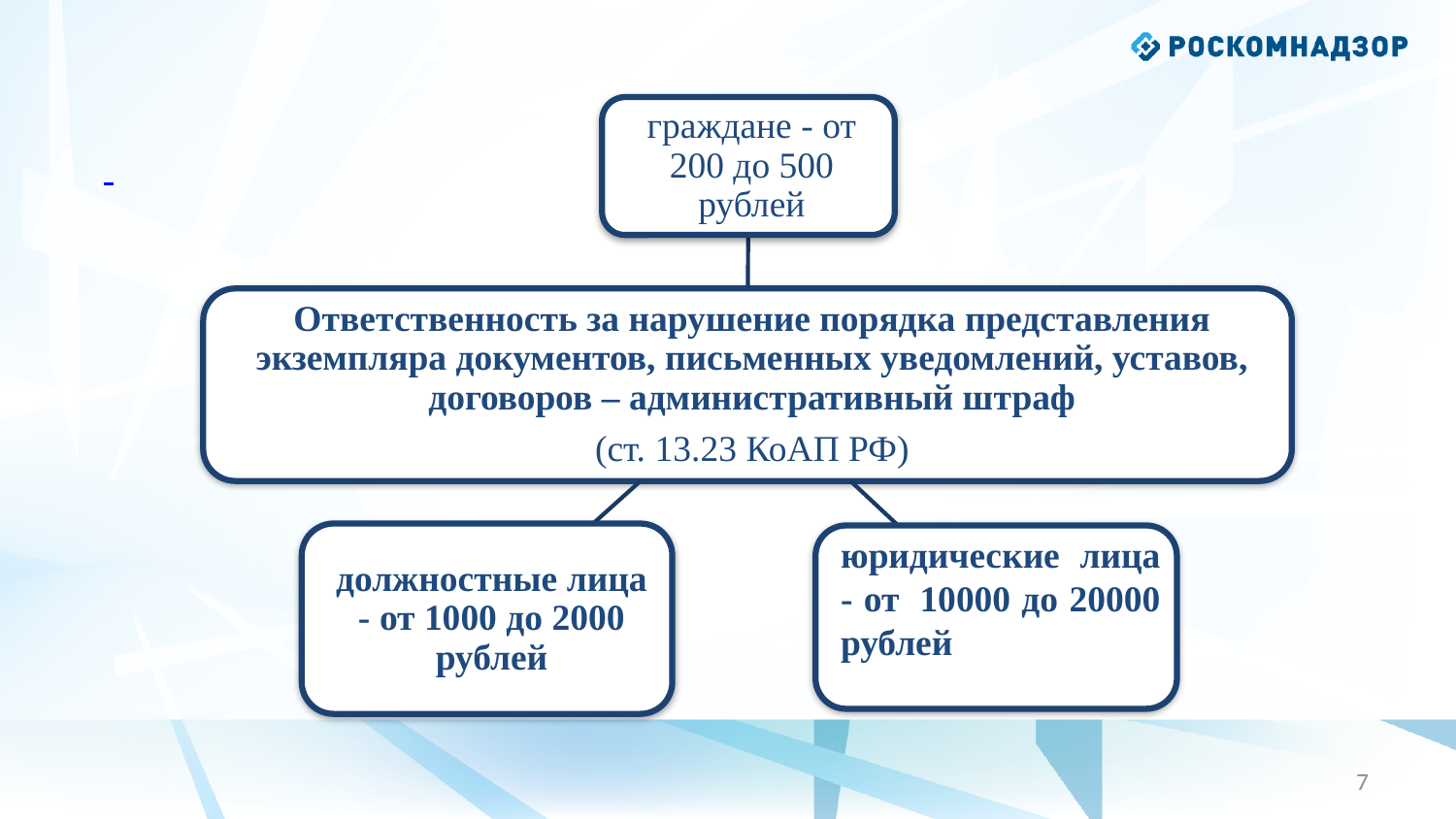

Ответственность за нарушение порядка представления экземпляра документов, письменных уведомлений, уставов, договоров – административный штраф
(ст. 13.23 КоАП РФ)
граждане - от 200 до 500 рублей
юридические лица - от  10000 до 20000 рублей

должностные лица - от 1000 до 2000 рублей

7